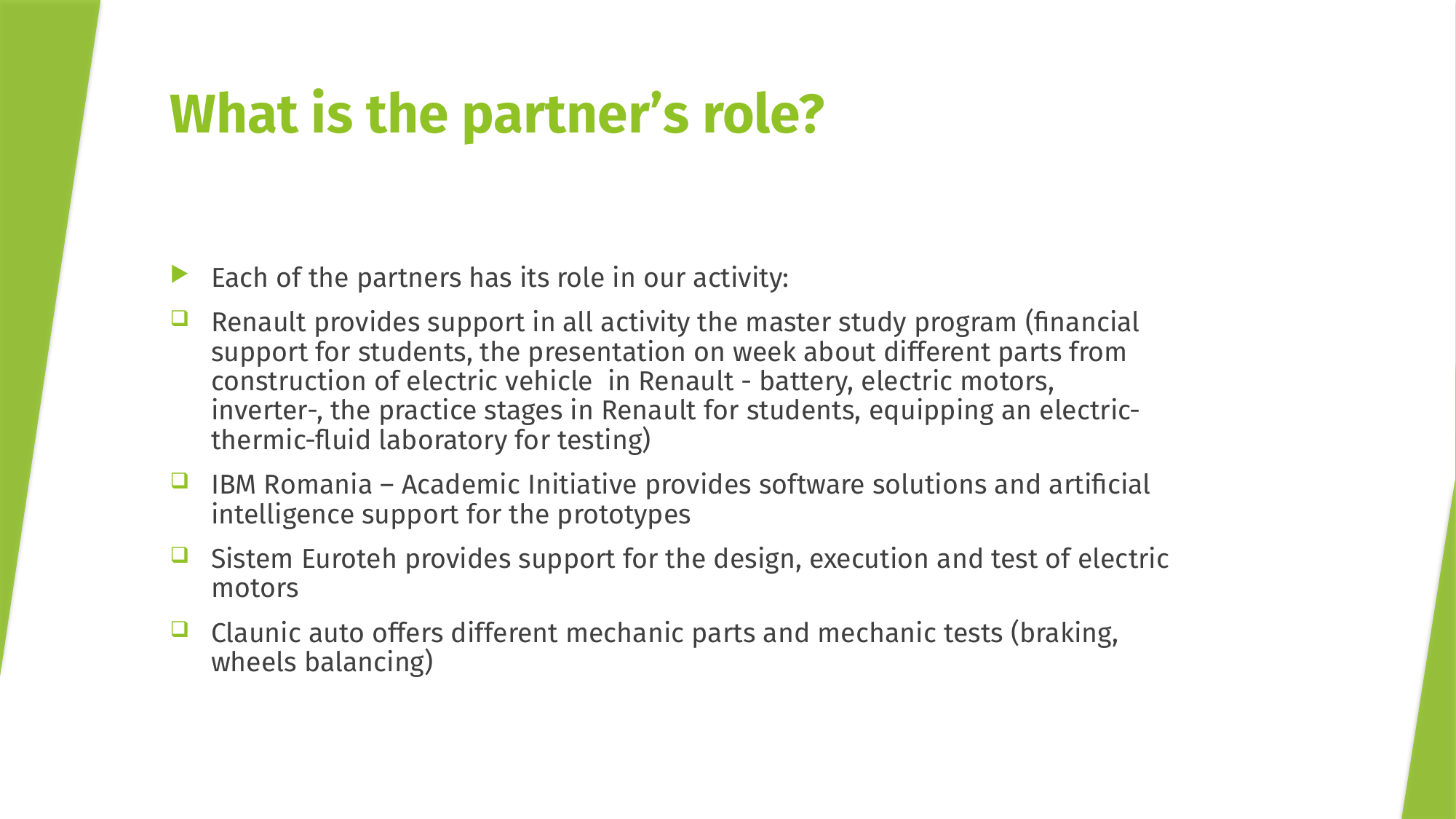

# What is the partner’s role?
Each of the partners has its role in our activity:
Renault provides support in all activity the master study program (financial support for students, the presentation on week about different parts from construction of electric vehicle  in Renault - battery, electric motors, inverter-, the practice stages in Renault for students, equipping an electric-thermic-fluid laboratory for testing)
IBM Romania – Academic Initiative provides software solutions and artificial intelligence support for the prototypes
Sistem Euroteh provides support for the design, execution and test of electric motors
Claunic auto offers different mechanic parts and mechanic tests (braking, wheels balancing)